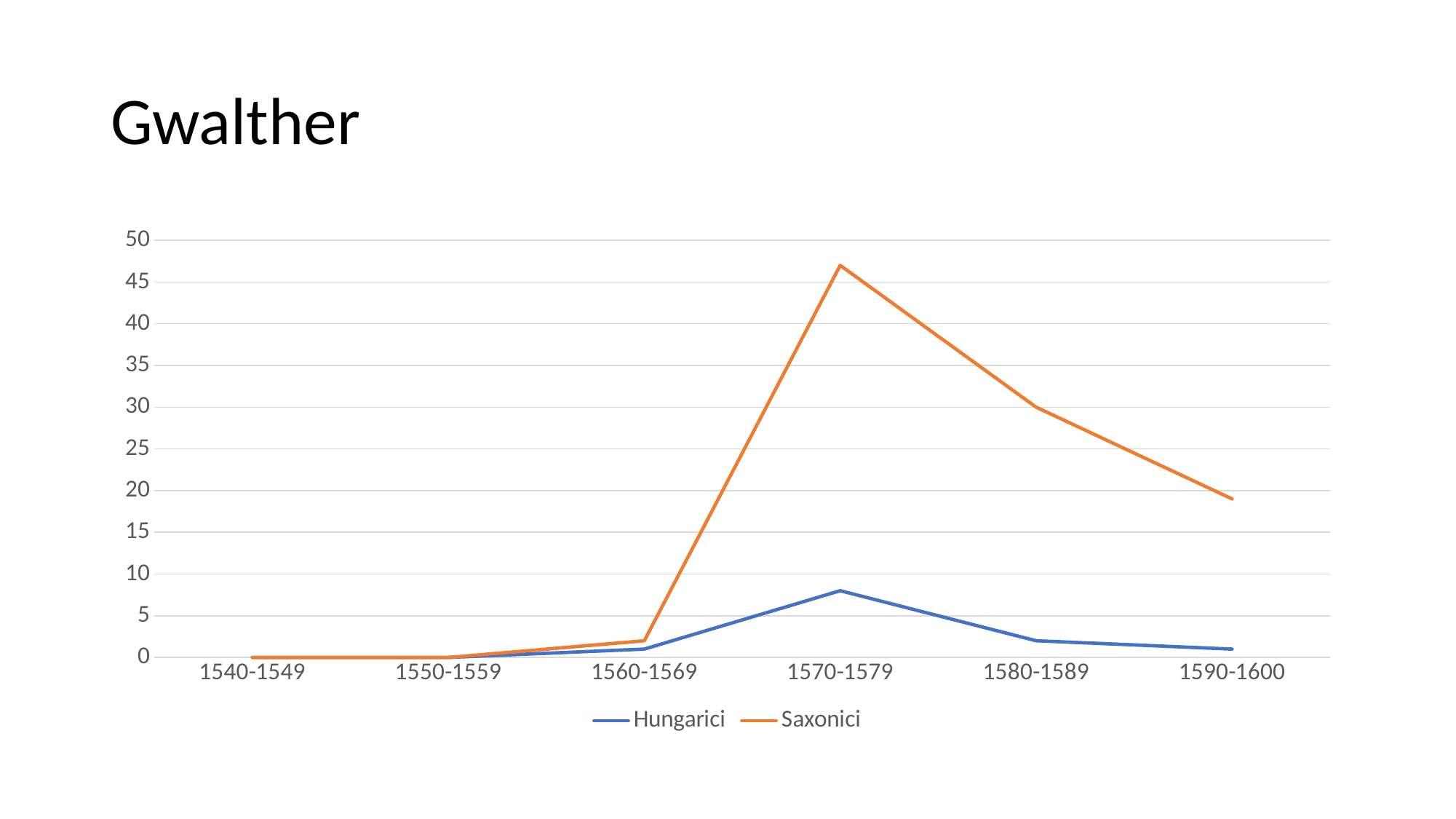

# Gwalther

### Chart

| Category | Hungarici | Saxonici |
|---|---|---|
| 1540-1549 | 0.0 | 0.0 |
| 1550-1559 | 0.0 | 0.0 |
| 1560-1569 | 1.0 | 1.0 |
| 1570-1579 | 8.0 | 39.0 |
| 1580-1589 | 2.0 | 28.0 |
| 1590-1600 | 1.0 | 18.0 |